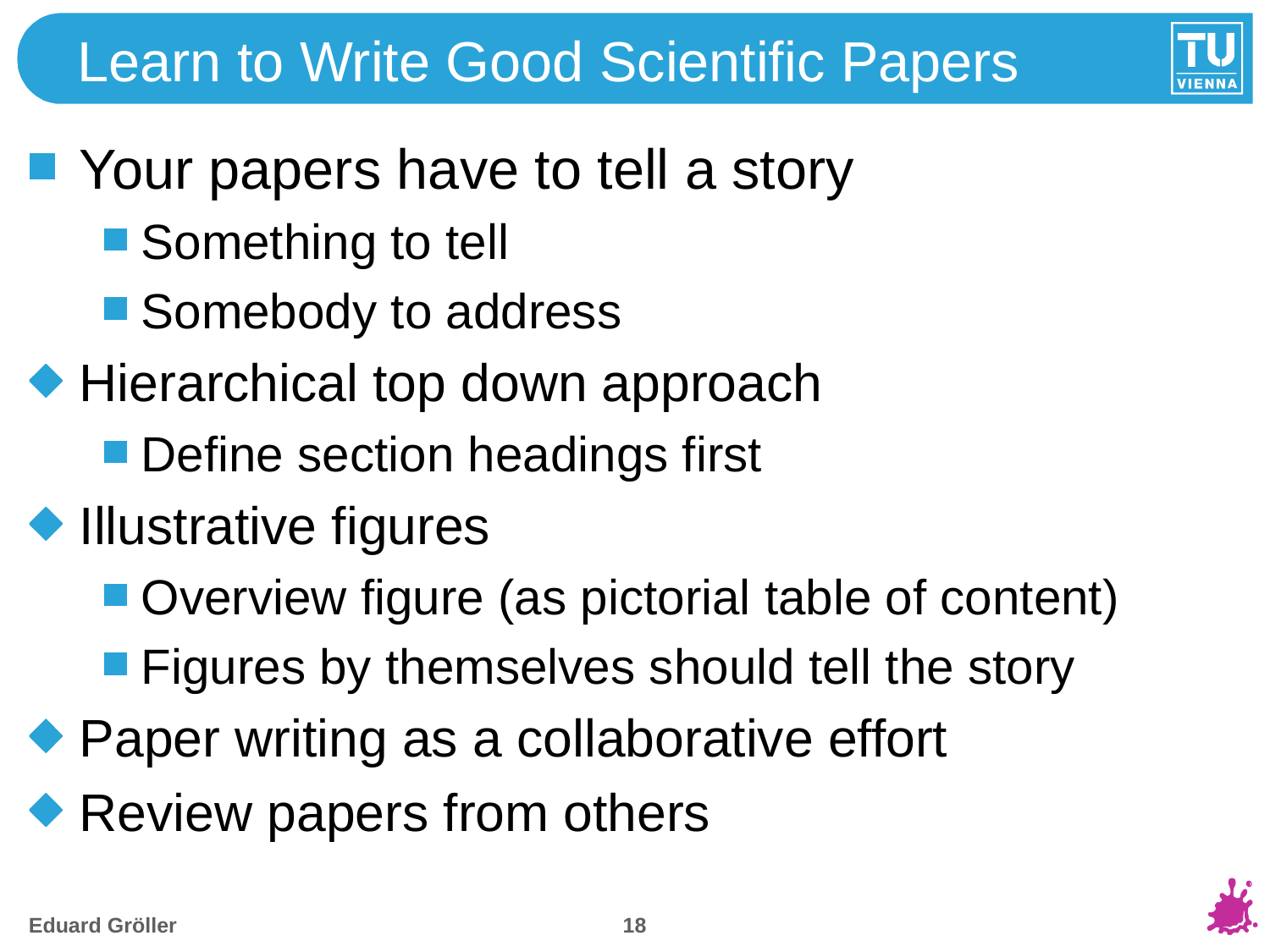

# Learn to Write Good Scientific Papers
Your papers have to tell a story
Something to tell
Somebody to address
Hierarchical top down approach
Define section headings first
Illustrative figures
Overview figure (as pictorial table of content)
Figures by themselves should tell the story
Paper writing as a collaborative effort
Review papers from others

18
Eduard Gröller